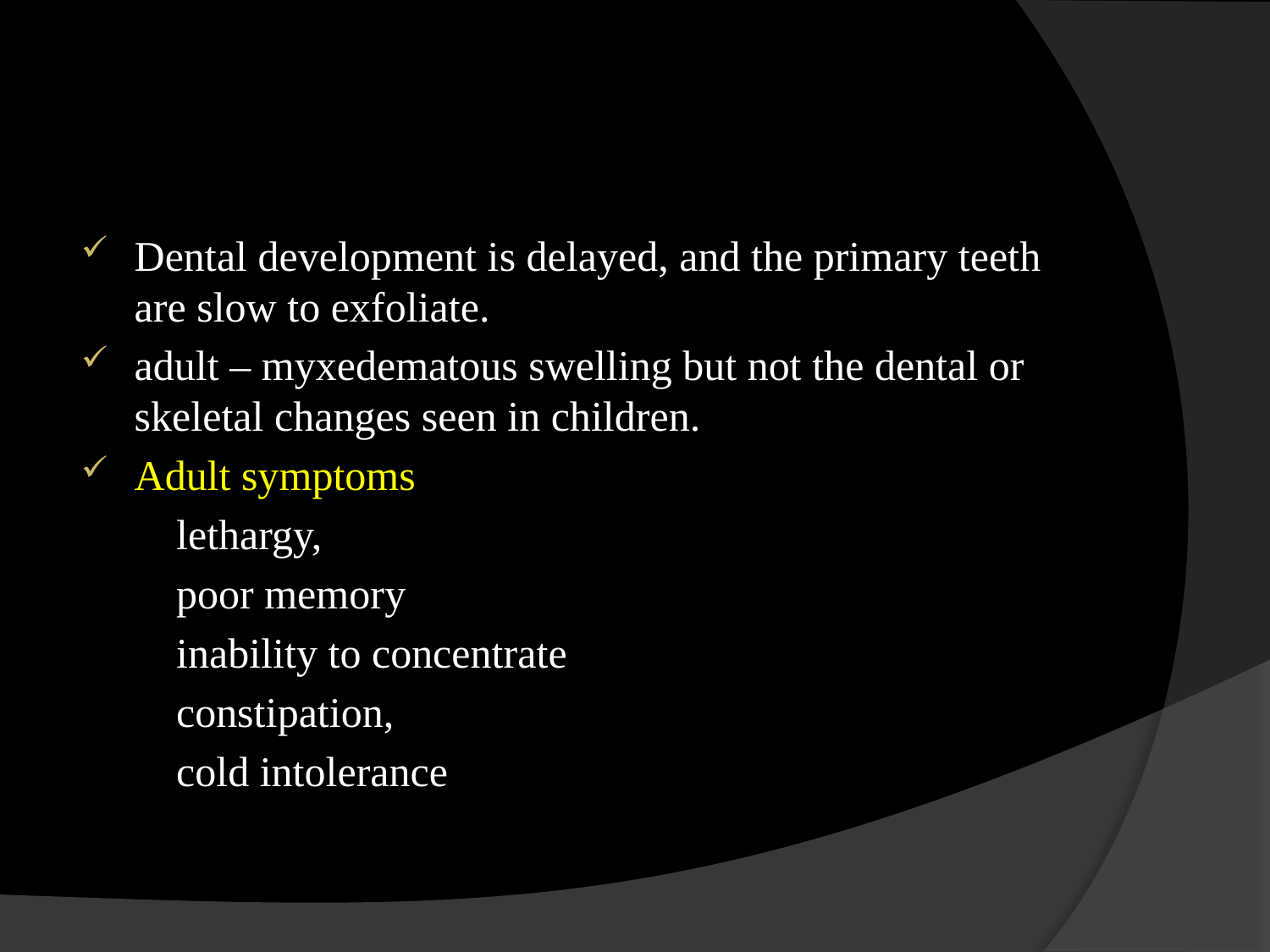

#
Dental development is delayed, and the primary teeth are slow to exfoliate.
adult – myxedematous swelling but not the dental or skeletal changes seen in children.
Adult symptoms
         lethargy,
         poor memory
         inability to concentrate
         constipation,
         cold intolerance